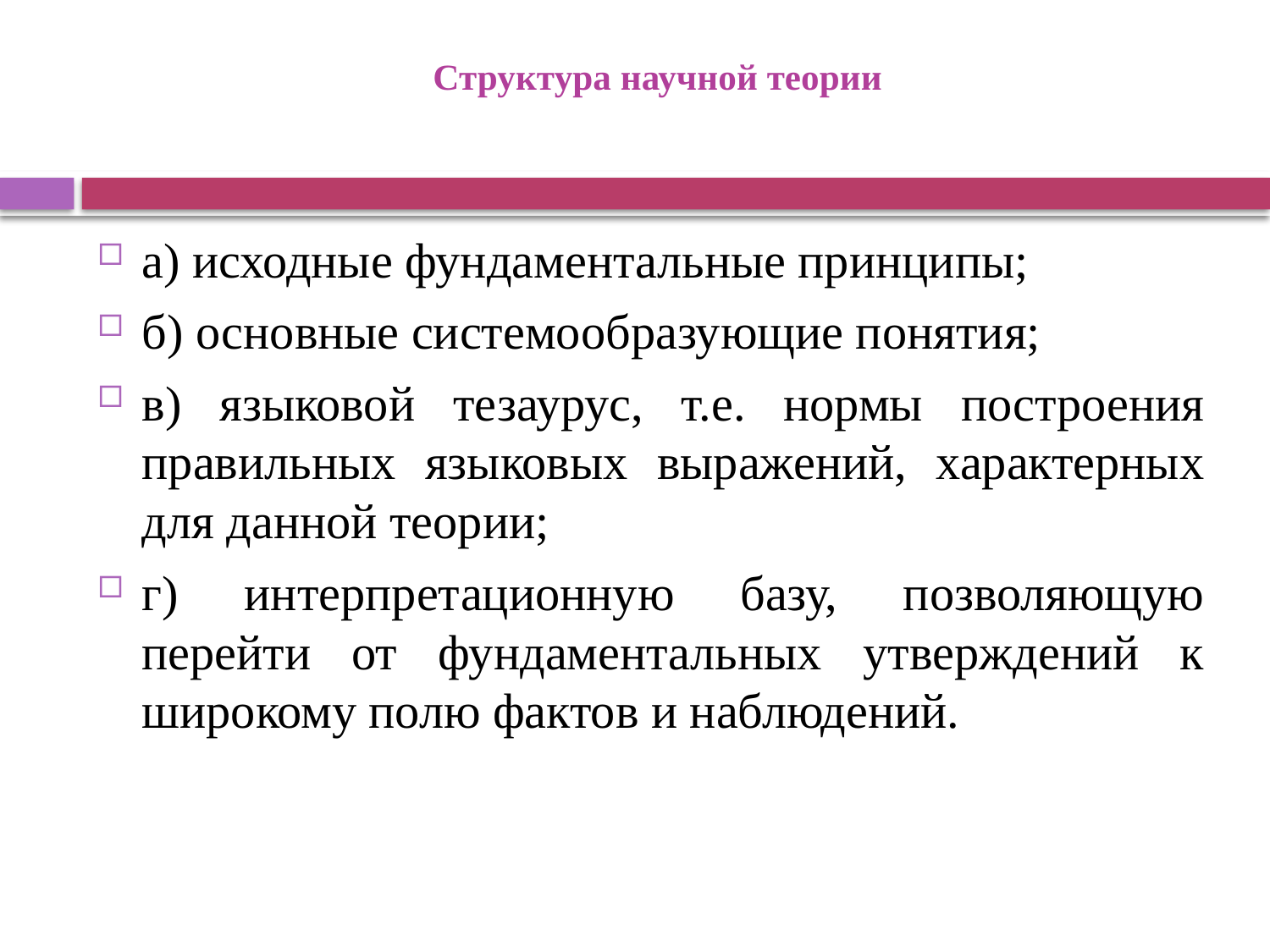

# Структура научной теории
а) исходные фундаментальные принципы;
б) основные системообразующие понятия;
в) языковой тезаурус, т.е. нормы построения правильных языковых выражений, характерных для данной теории;
г) интерпретационную базу, позволяющую перейти от фундаментальных утверждений к широкому полю фактов и наблюдений.